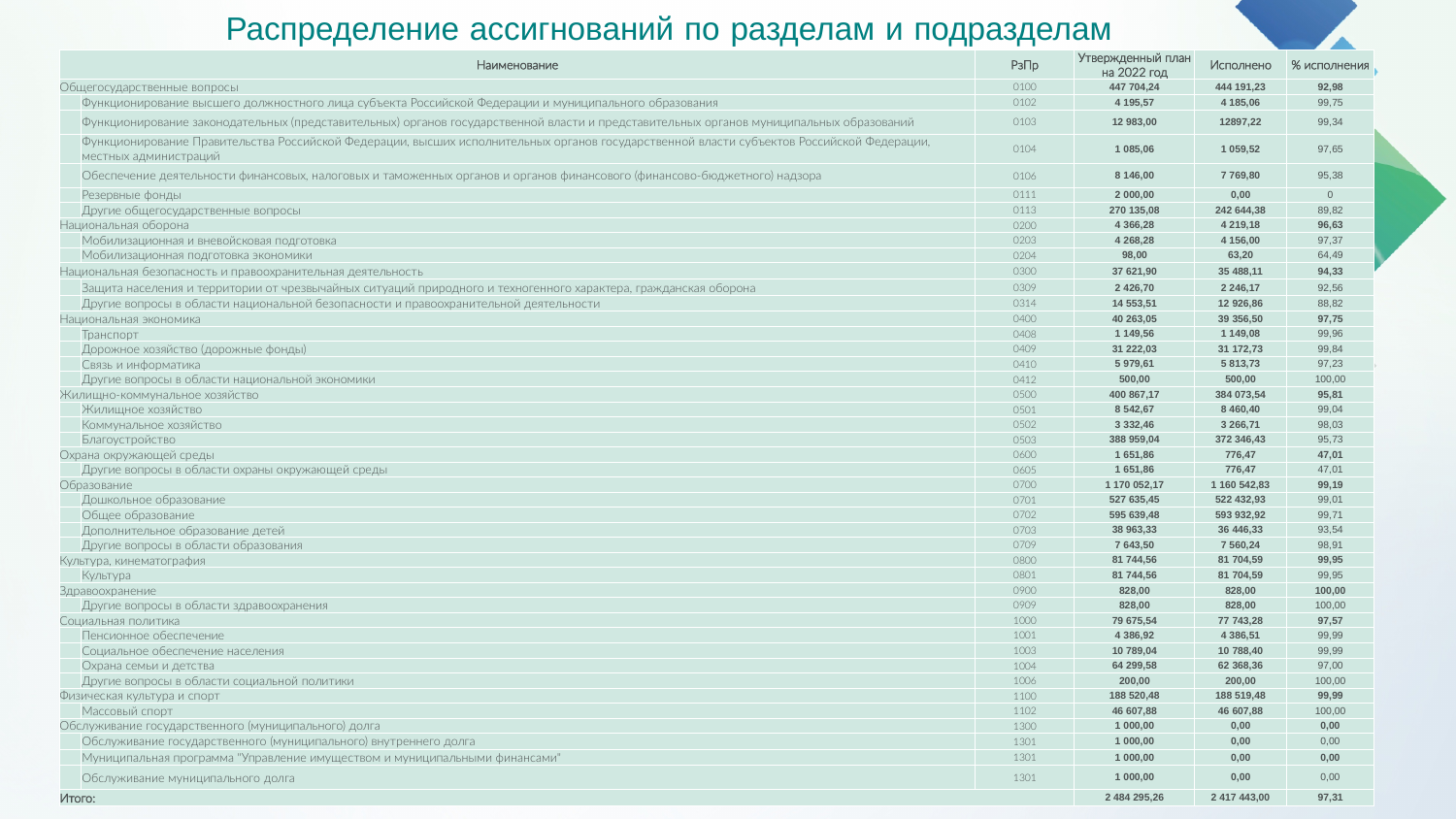

Распределение ассигнований по разделам и подразделам
| Наименование |  | РзПр | Утвержденный план на 2022 год | Исполнено | % исполнения |
| --- | --- | --- | --- | --- | --- |
| Общегосударственные вопросы |  | 0100 | 447 704,24 | 444 191,23 | 92,98 |
|  | Функционирование высшего должностного лица субъекта Российской Федерации и муниципального образования | 0102 | 4 195,57 | 4 185,06 | 99,75 |
|  | Функционирование законодательных (представительных) органов государственной власти и представительных органов муниципальных образований | 0103 | 12 983,00 | 12897,22 | 99,34 |
|  | Функционирование Правительства Российской Федерации, высших исполнительных органов государственной власти субъектов Российской Федерации, местных администраций | 0104 | 1 085,06 | 1 059,52 | 97,65 |
|  | Обеспечение деятельности финансовых, налоговых и таможенных органов и органов финансового (финансово-бюджетного) надзора | 0106 | 8 146,00 | 7 769,80 | 95,38 |
|  | Резервные фонды | 0111 | 2 000,00 | 0,00 | 0 |
|  | Другие общегосударственные вопросы | 0113 | 270 135,08 | 242 644,38 | 89,82 |
| Национальная оборона |  | 0200 | 4 366,28 | 4 219,18 | 96,63 |
|  | Мобилизационная и вневойсковая подготовка | 0203 | 4 268,28 | 4 156,00 | 97,37 |
|  | Мобилизационная подготовка экономики | 0204 | 98,00 | 63,20 | 64,49 |
| Национальная безопасность и правоохранительная деятельность |  | 0300 | 37 621,90 | 35 488,11 | 94,33 |
|  | Защита населения и территории от чрезвычайных ситуаций природного и техногенного характера, гражданская оборона | 0309 | 2 426,70 | 2 246,17 | 92,56 |
|  | Другие вопросы в области национальной безопасности и правоохранительной деятельности | 0314 | 14 553,51 | 12 926,86 | 88,82 |
| Национальная экономика |  | 0400 | 40 263,05 | 39 356,50 | 97,75 |
|  | Транспорт | 0408 | 1 149,56 | 1 149,08 | 99,96 |
|  | Дорожное хозяйство (дорожные фонды) | 0409 | 31 222,03 | 31 172,73 | 99,84 |
|  | Связь и информатика | 0410 | 5 979,61 | 5 813,73 | 97,23 |
|  | Другие вопросы в области национальной экономики | 0412 | 500,00 | 500,00 | 100,00 |
| Жилищно-коммунальное хозяйство |  | 0500 | 400 867,17 | 384 073,54 | 95,81 |
|  | Жилищное хозяйство | 0501 | 8 542,67 | 8 460,40 | 99,04 |
|  | Коммунальное хозяйство | 0502 | 3 332,46 | 3 266,71 | 98,03 |
|  | Благоустройство | 0503 | 388 959,04 | 372 346,43 | 95,73 |
| Охрана окружающей среды |  | 0600 | 1 651,86 | 776,47 | 47,01 |
|  | Другие вопросы в области охраны окружающей среды | 0605 | 1 651,86 | 776,47 | 47,01 |
| Образование |  | 0700 | 1 170 052,17 | 1 160 542,83 | 99,19 |
|  | Дошкольное образование | 0701 | 527 635,45 | 522 432,93 | 99,01 |
|  | Общее образование | 0702 | 595 639,48 | 593 932,92 | 99,71 |
|  | Дополнительное образование детей | 0703 | 38 963,33 | 36 446,33 | 93,54 |
|  | Другие вопросы в области образования | 0709 | 7 643,50 | 7 560,24 | 98,91 |
| Культура, кинематография |  | 0800 | 81 744,56 | 81 704,59 | 99,95 |
|  | Культура | 0801 | 81 744,56 | 81 704,59 | 99,95 |
| Здравоохранение |  | 0900 | 828,00 | 828,00 | 100,00 |
|  | Другие вопросы в области здравоохранения | 0909 | 828,00 | 828,00 | 100,00 |
| Социальная политика |  | 1000 | 79 675,54 | 77 743,28 | 97,57 |
|  | Пенсионное обеспечение | 1001 | 4 386,92 | 4 386,51 | 99,99 |
|  | Социальное обеспечение населения | 1003 | 10 789,04 | 10 788,40 | 99,99 |
|  | Охрана семьи и детства | 1004 | 64 299,58 | 62 368,36 | 97,00 |
|  | Другие вопросы в области социальной политики | 1006 | 200,00 | 200,00 | 100,00 |
| Физическая культура и спорт |  | 1100 | 188 520,48 | 188 519,48 | 99,99 |
|  | Массовый спорт | 1102 | 46 607,88 | 46 607,88 | 100,00 |
| Обслуживание государственного (муниципального) долга |  | 1300 | 1 000,00 | 0,00 | 0,00 |
|  | Обслуживание государственного (муниципального) внутреннего долга | 1301 | 1 000,00 | 0,00 | 0,00 |
|  | Муниципальная программа "Управление имуществом и муниципальными финансами" | 1301 | 1 000,00 | 0,00 | 0,00 |
|  | Обслуживание муниципального долга | 1301 | 1 000,00 | 0,00 | 0,00 |
| Итого: |  |  | 2 484 295,26 | 2 417 443,00 | 97,31 |